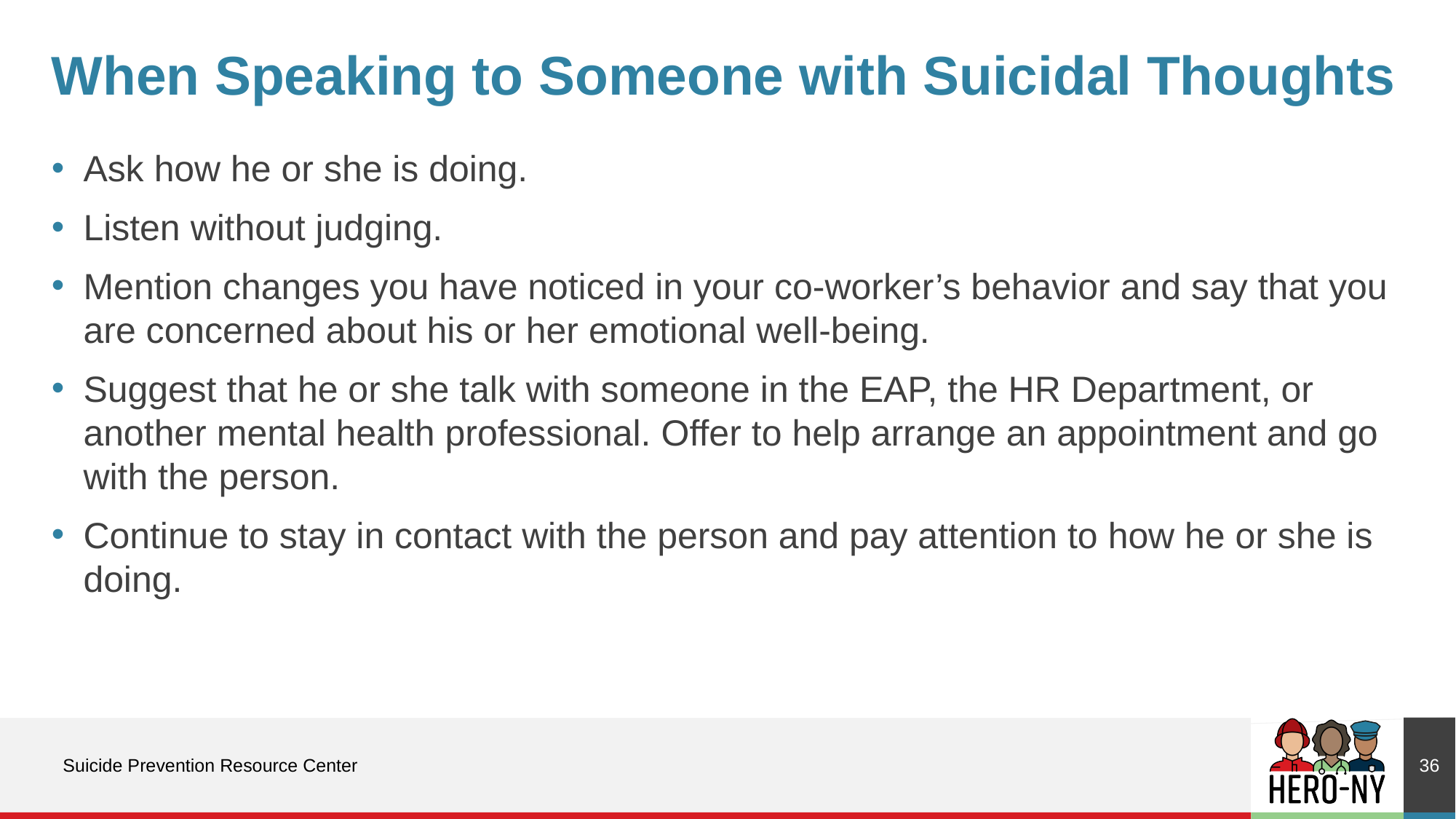

# When Speaking to Someone with Suicidal Thoughts
Ask how he or she is doing.
Listen without judging.
Mention changes you have noticed in your co-worker’s behavior and say that you are concerned about his or her emotional well-being.
Suggest that he or she talk with someone in the EAP, the HR Department, or another mental health professional. Offer to help arrange an appointment and go with the person.
Continue to stay in contact with the person and pay attention to how he or she is doing.
36
Suicide Prevention Resource Center